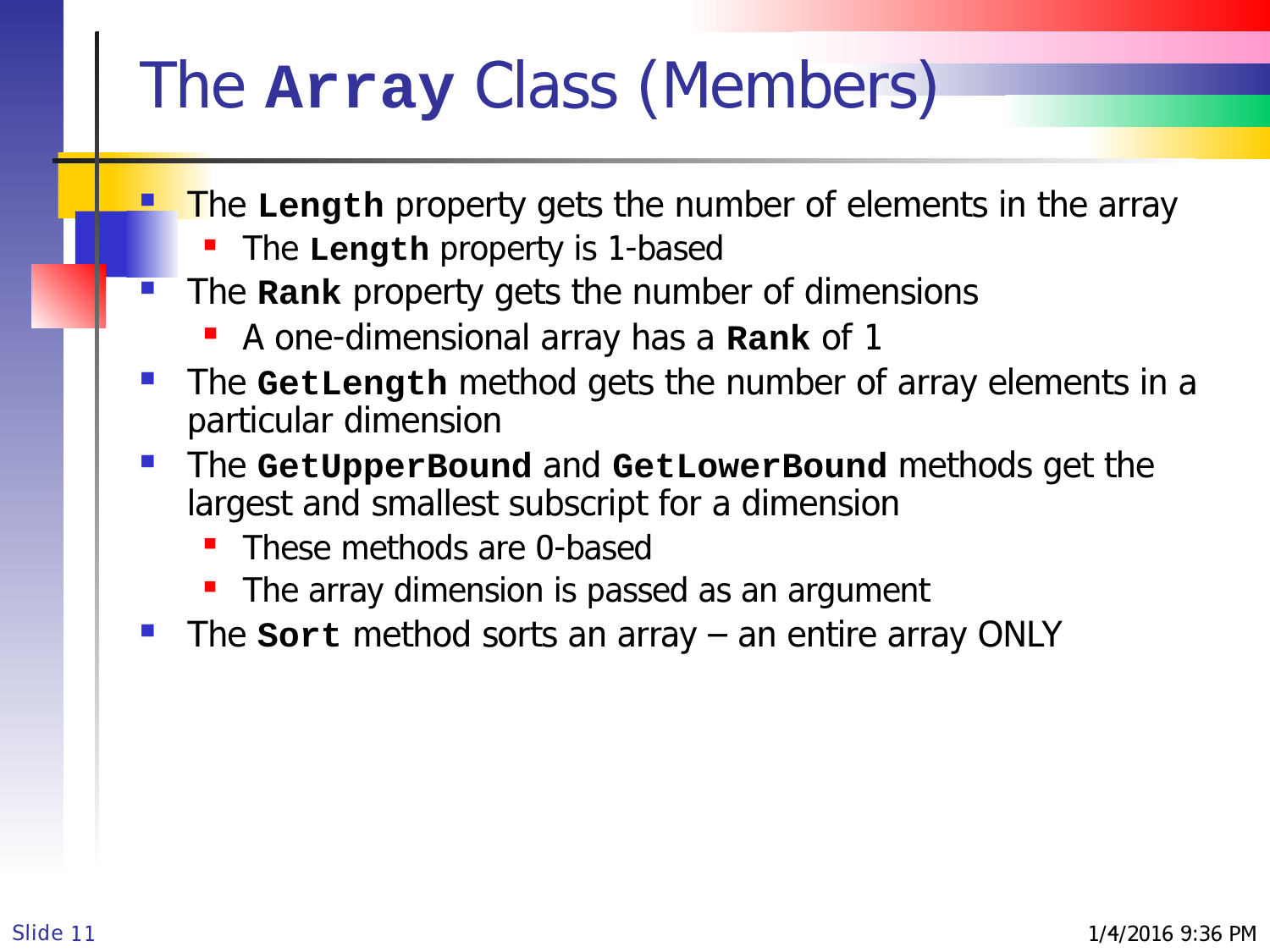

# The Array Class (Members)
The Length property gets the number of elements in the array
The Length property is 1-based
The Rank property gets the number of dimensions
A one-dimensional array has a Rank of 1
The GetLength method gets the number of array elements in a particular dimension
The GetUpperBound and GetLowerBound methods get the largest and smallest subscript for a dimension
These methods are 0-based
The array dimension is passed as an argument
The Sort method sorts an array – an entire array ONLY
1/4/2016 9:36 PM